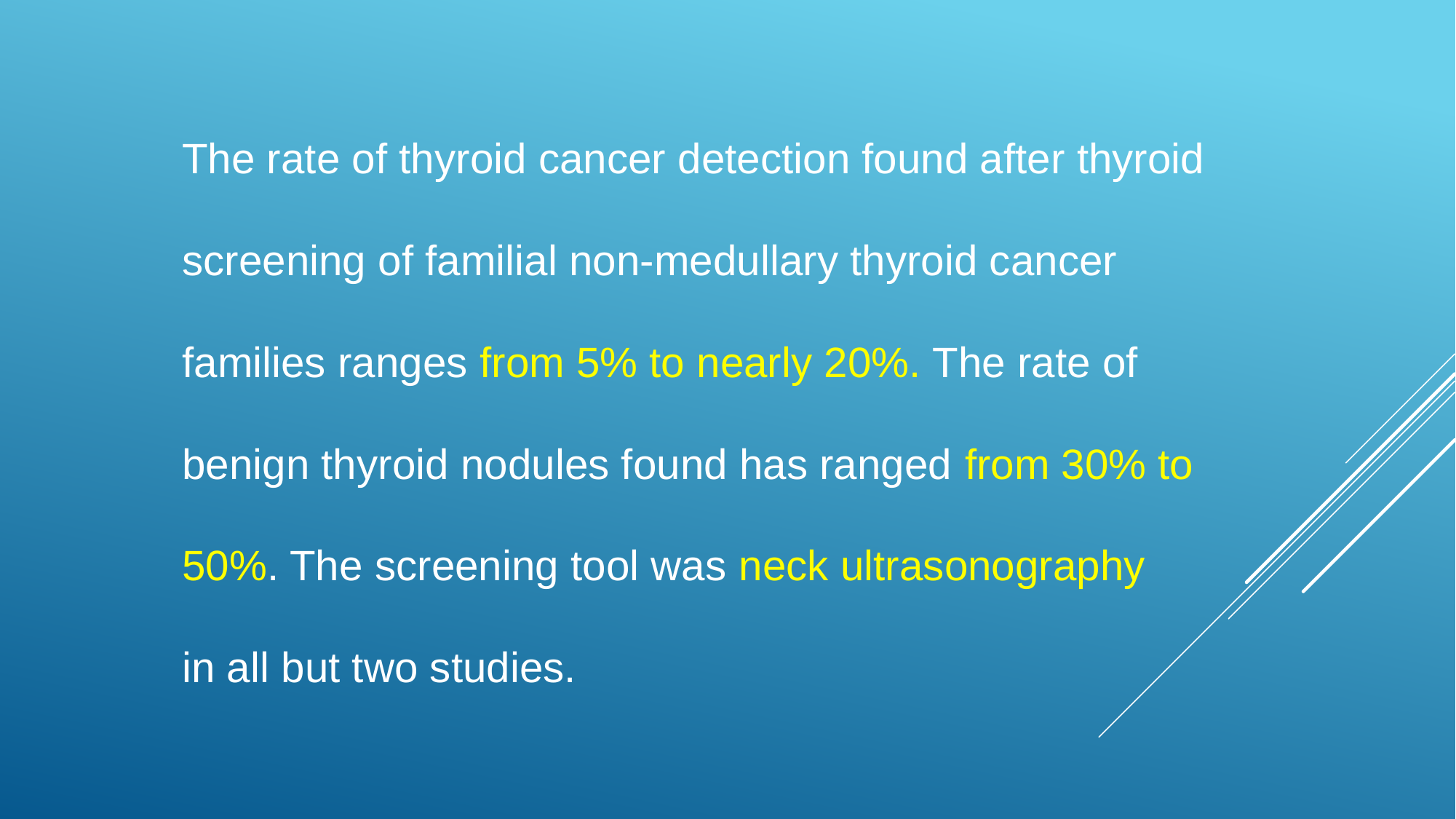

The rate of thyroid cancer detection found after thyroid
screening of familial non-medullary thyroid cancer
families ranges from 5% to nearly 20%. The rate of
benign thyroid nodules found has ranged from 30% to
50%. The screening tool was neck ultrasonography
in all but two studies.